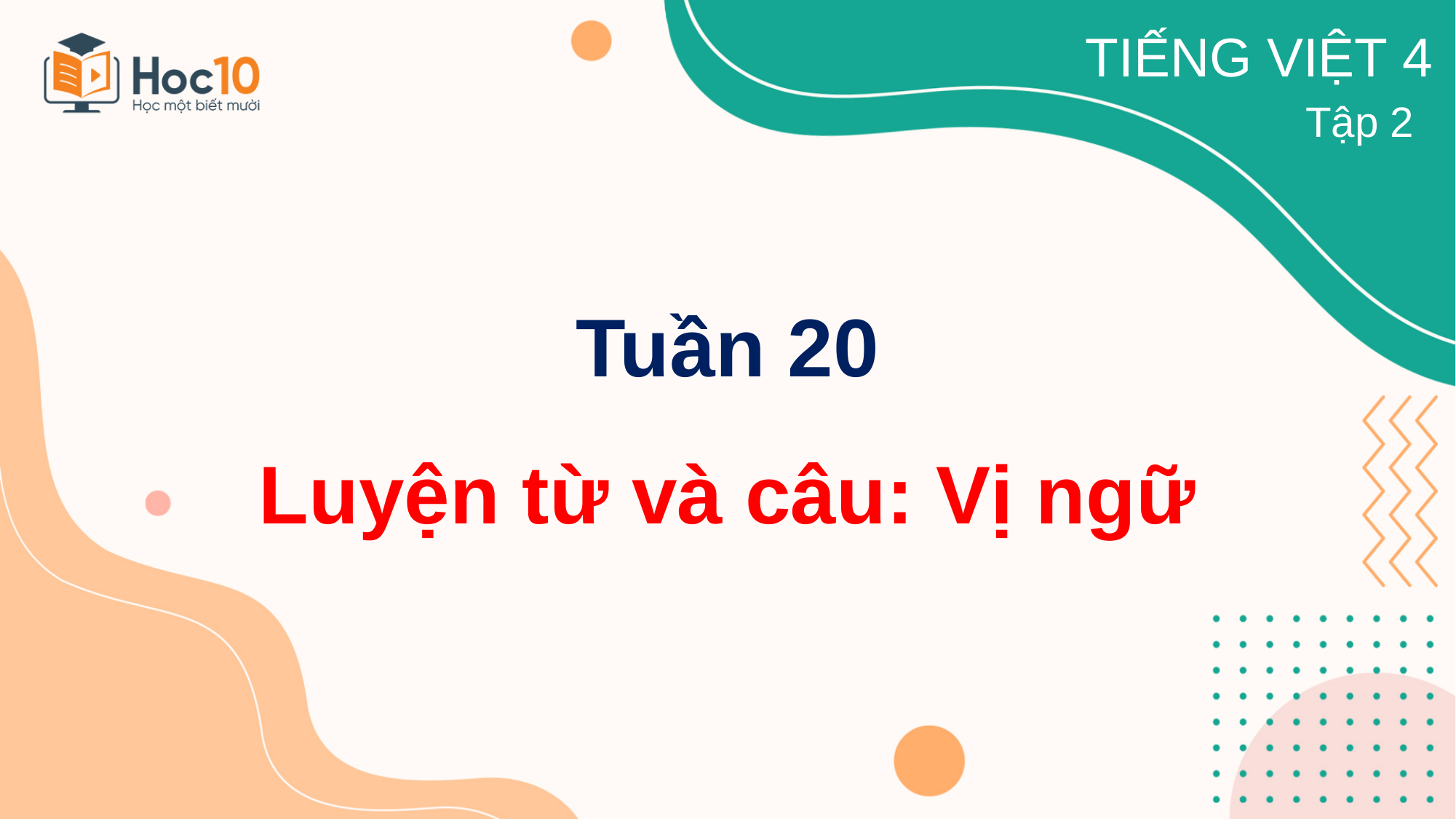

TIẾNG VIỆT 4
Tập 2
Tuần 20
Luyện từ và câu: Vị ngữ